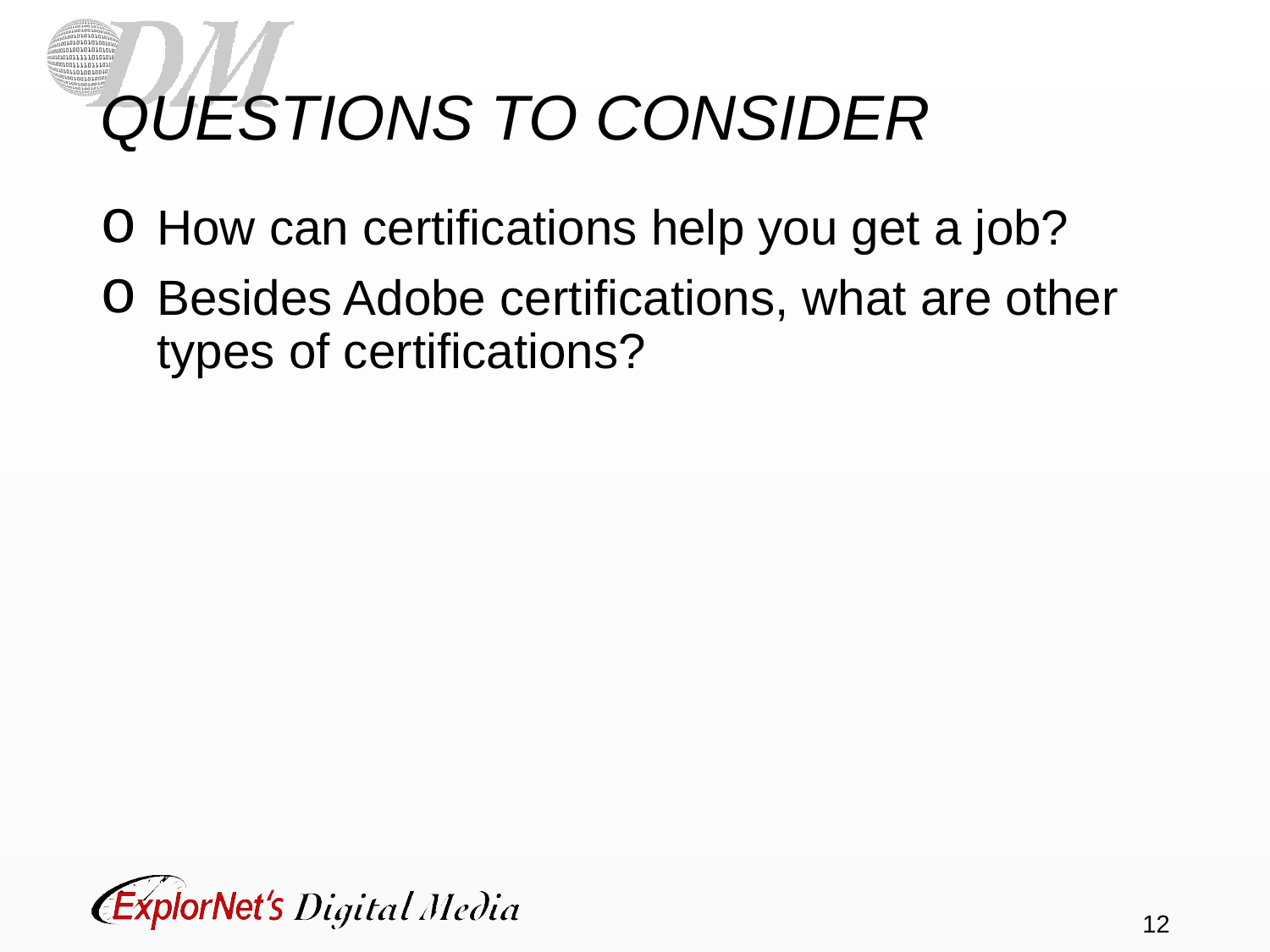

# QUESTIONS TO CONSIDER
How can certifications help you get a job?
Besides Adobe certifications, what are other types of certifications?

12